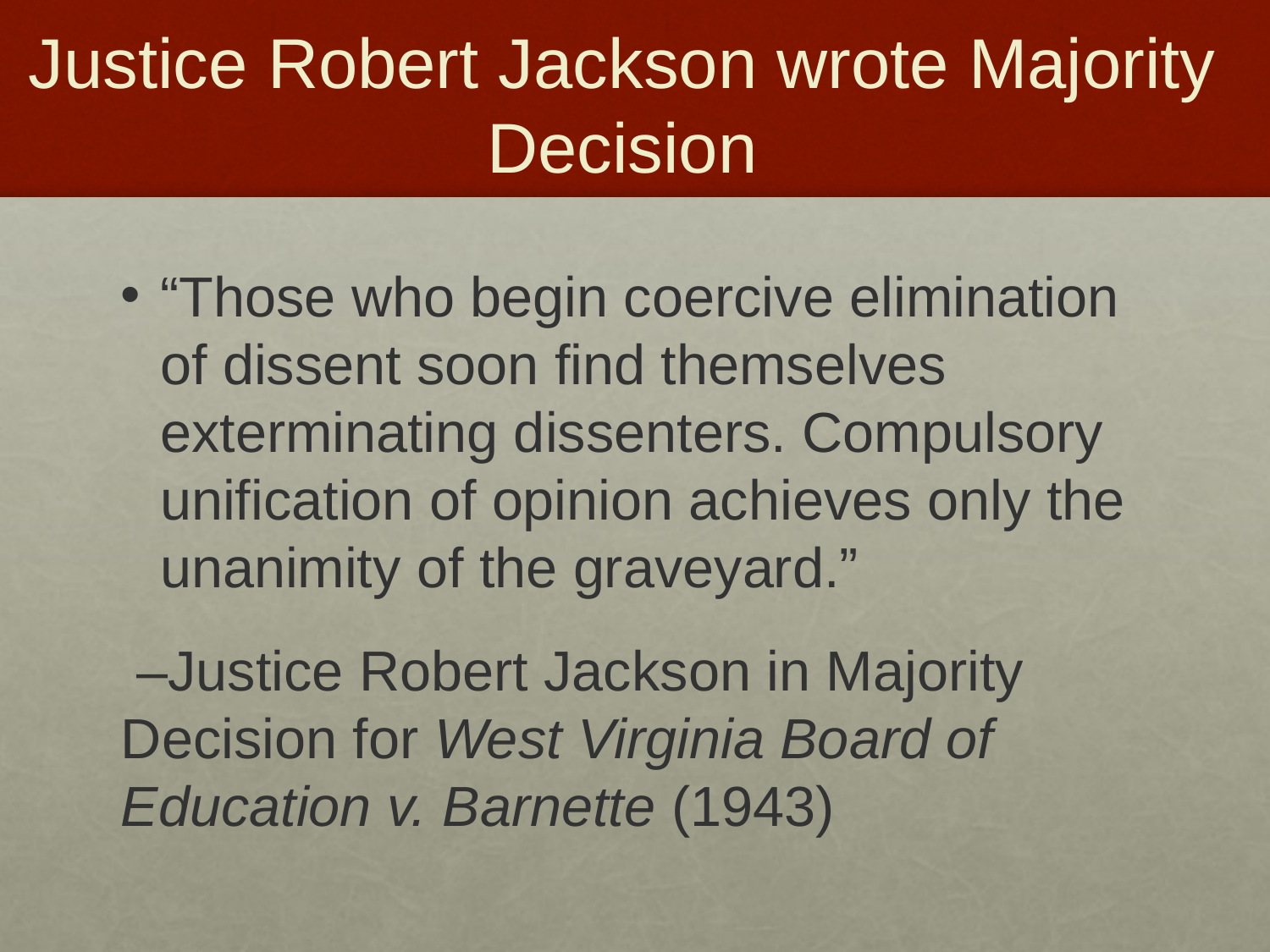

# Justice Robert Jackson wrote Majority Decision
“Those who begin coercive elimination of dissent soon find themselves exterminating dissenters. Compulsory unification of opinion achieves only the unanimity of the graveyard.”
 –Justice Robert Jackson in Majority Decision for West Virginia Board of Education v. Barnette (1943)